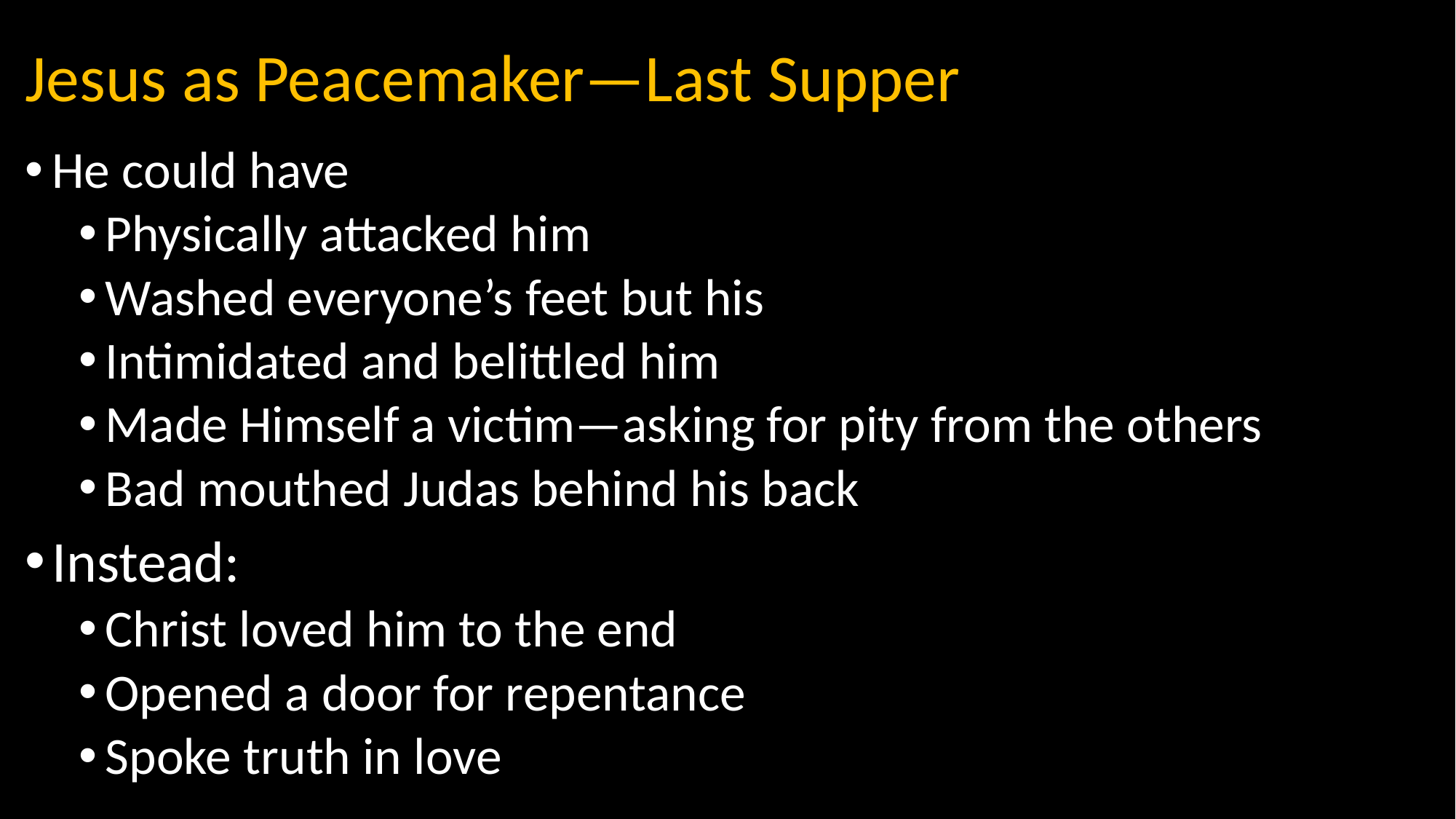

# Jesus as Peacemaker—Last Supper
He could have
Physically attacked him
Washed everyone’s feet but his
Intimidated and belittled him
Made Himself a victim—asking for pity from the others
Bad mouthed Judas behind his back
Instead:
Christ loved him to the end
Opened a door for repentance
Spoke truth in love